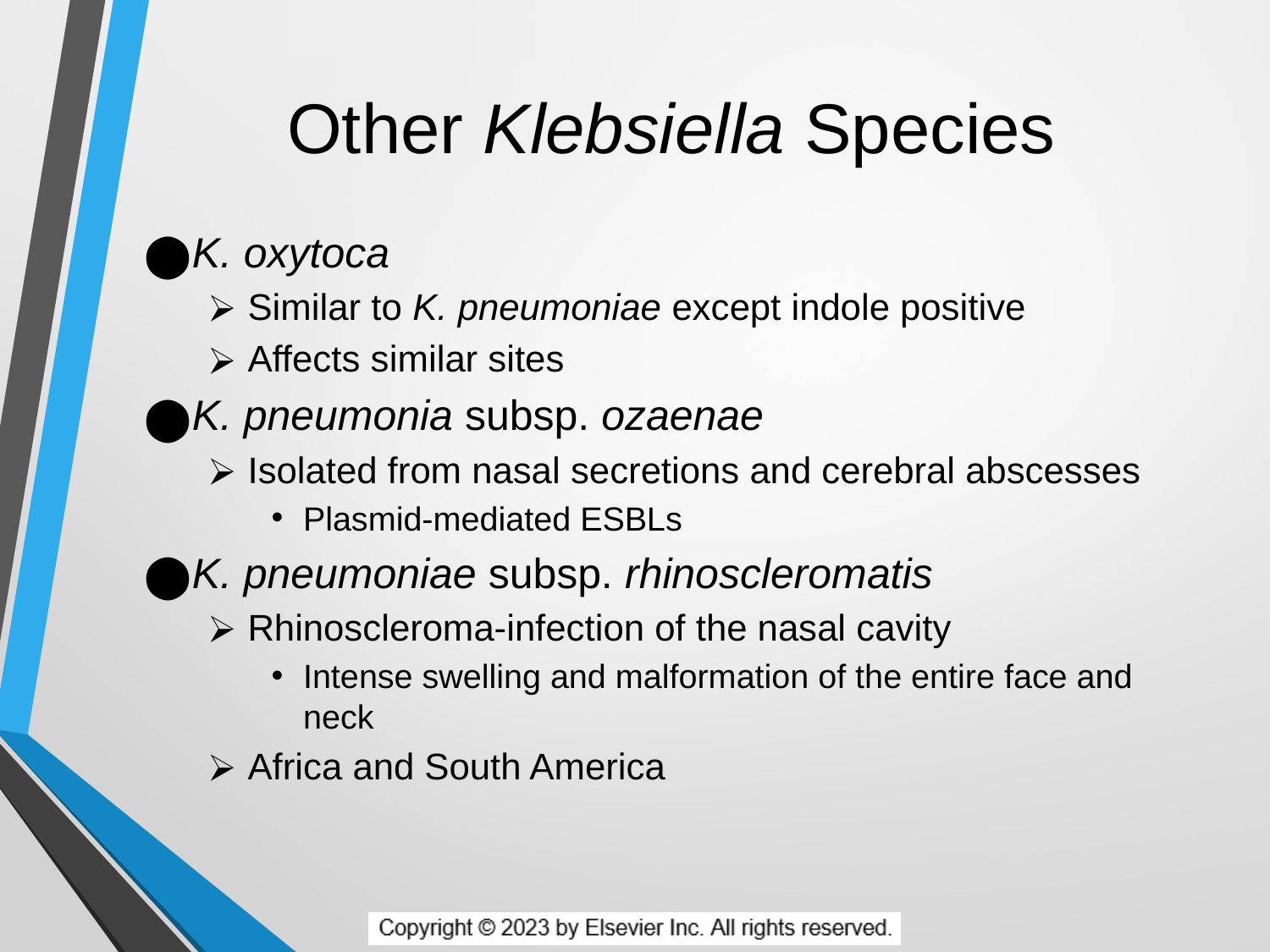

# Other Klebsiella Species
K. oxytoca
Similar to K. pneumoniae except indole positive
Affects similar sites
K. pneumonia subsp. ozaenae
Isolated from nasal secretions and cerebral abscesses
Plasmid-mediated ESBLs
K. pneumoniae subsp. rhinoscleromatis
Rhinoscleroma-infection of the nasal cavity
Intense swelling and malformation of the entire face and neck
Africa and South America